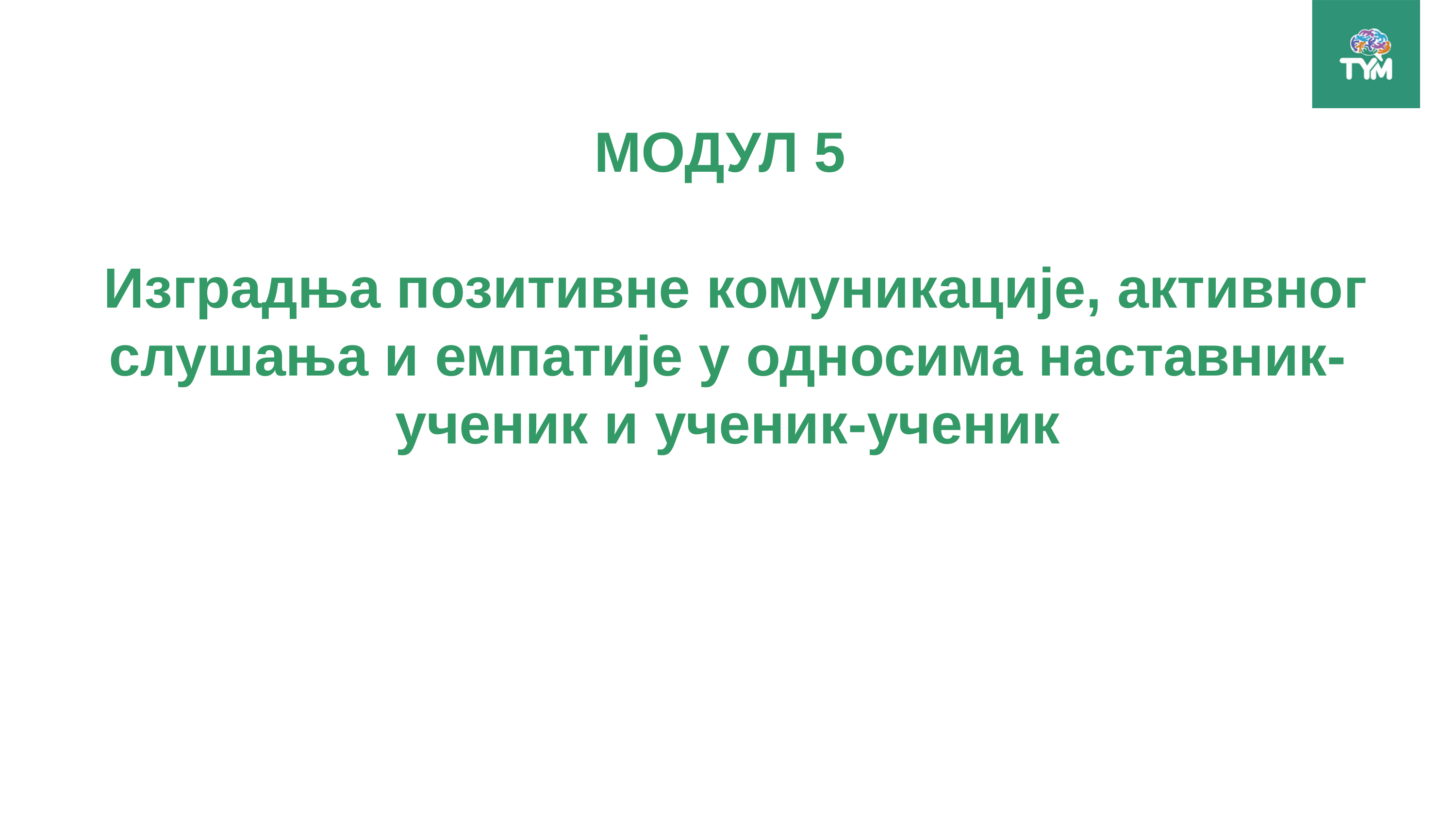

МОДУЛ 5

 Изградња позитивне комуникације, активног слушања и емпатије у односима наставник-ученик и ученик-ученик